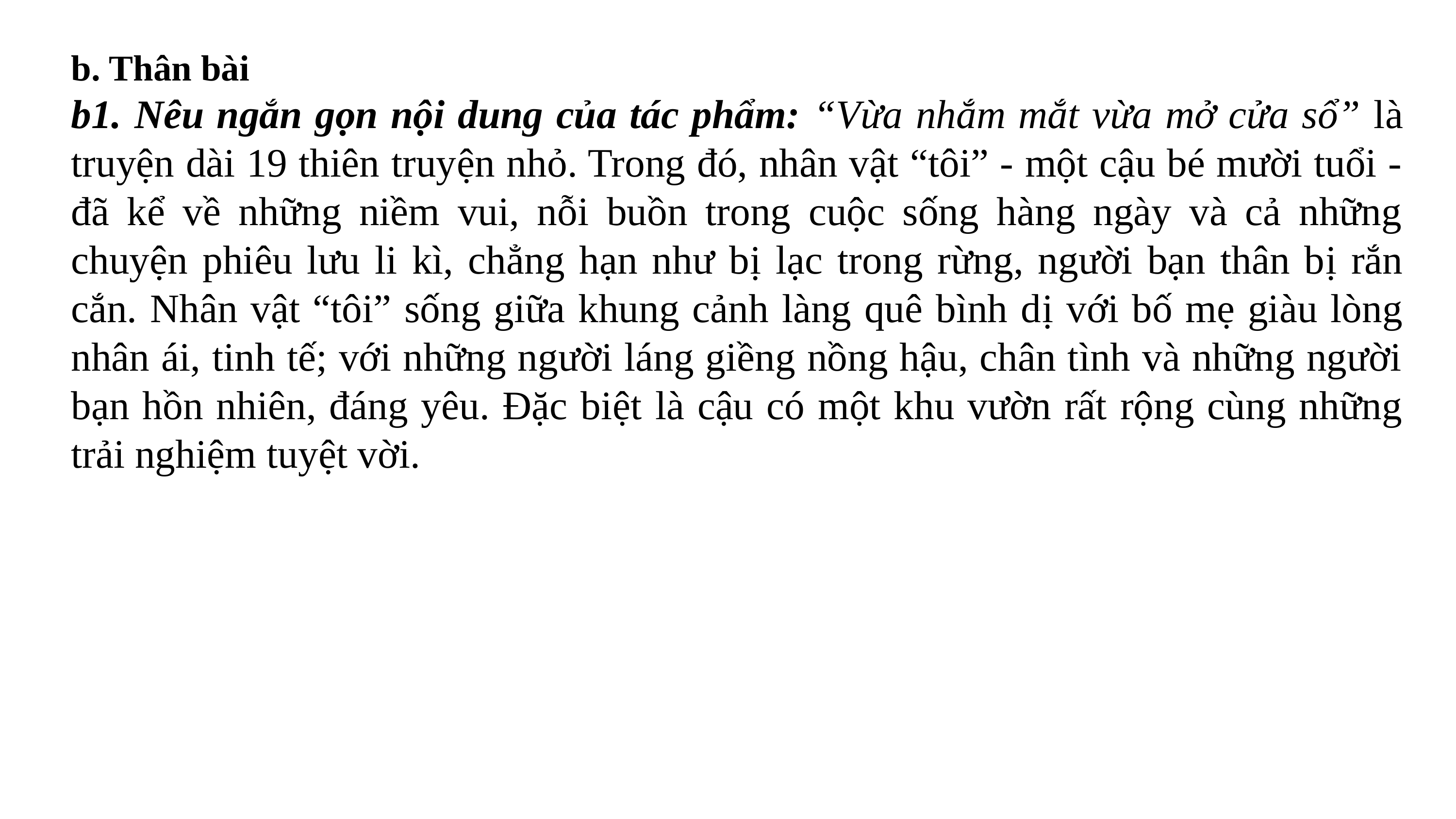

b. Thân bài
b1. Nêu ngắn gọn nội dung của tác phẩm: “Vừa nhắm mắt vừa mở cửa sổ” là truyện dài 19 thiên truyện nhỏ. Trong đó, nhân vật “tôi” - một cậu bé mười tuổi - đã kể về những niềm vui, nỗi buồn trong cuộc sống hàng ngày và cả những chuyện phiêu lưu li kì, chẳng hạn như bị lạc trong rừng, người bạn thân bị rắn cắn. Nhân vật “tôi” sống giữa khung cảnh làng quê bình dị với bố mẹ giàu lòng nhân ái, tinh tế; với những người láng giềng nồng hậu, chân tình và những người bạn hồn nhiên, đáng yêu. Đặc biệt là cậu có một khu vườn rất rộng cùng những trải nghiệm tuyệt vời.